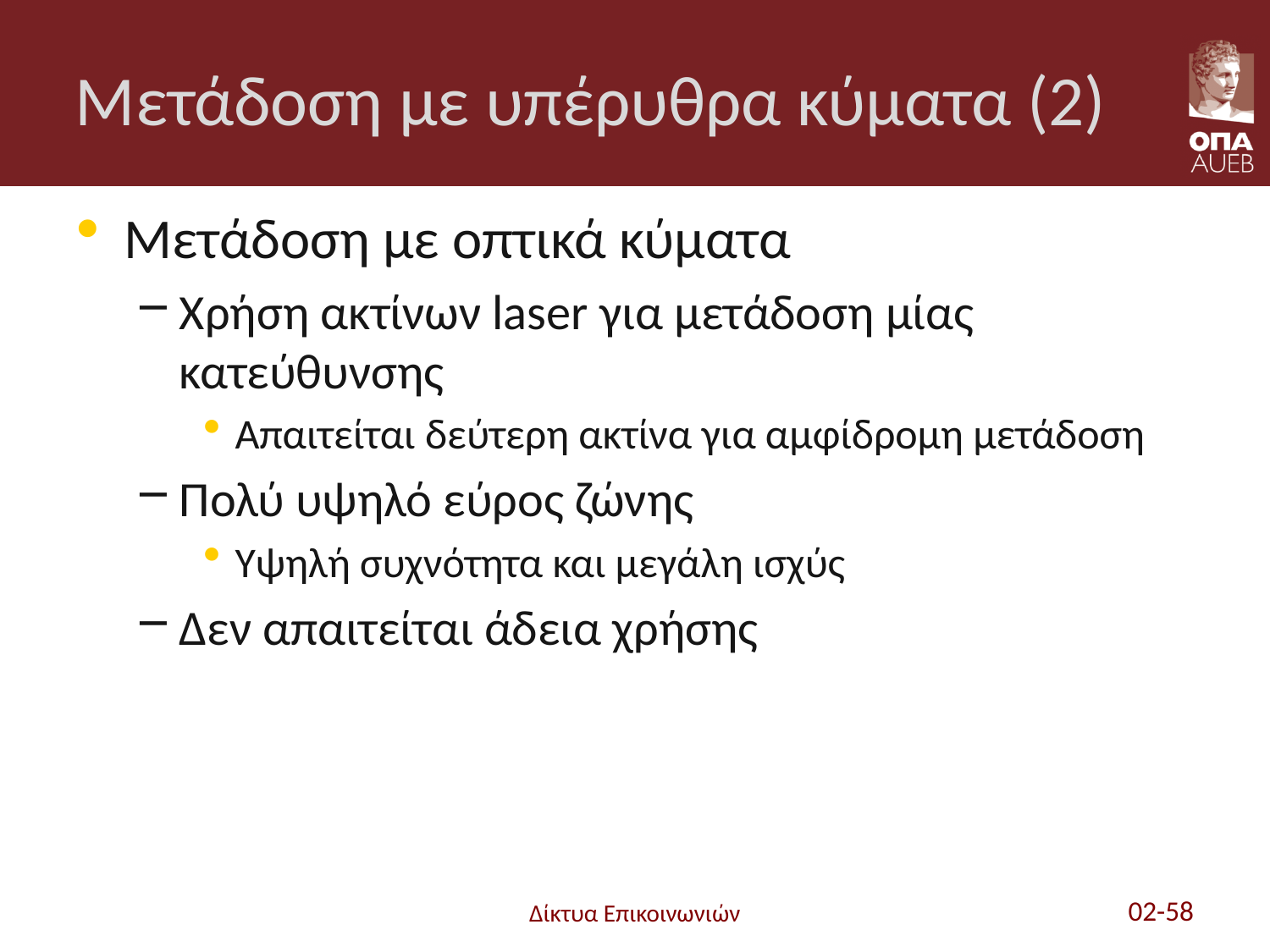

# Μετάδοση με υπέρυθρα κύματα (2)
Μετάδοση με οπτικά κύματα
Χρήση ακτίνων laser για μετάδοση μίας κατεύθυνσης
Απαιτείται δεύτερη ακτίνα για αμφίδρομη μετάδοση
Πολύ υψηλό εύρος ζώνης
Υψηλή συχνότητα και μεγάλη ισχύς
Δεν απαιτείται άδεια χρήσης
Δίκτυα Επικοινωνιών
02-58